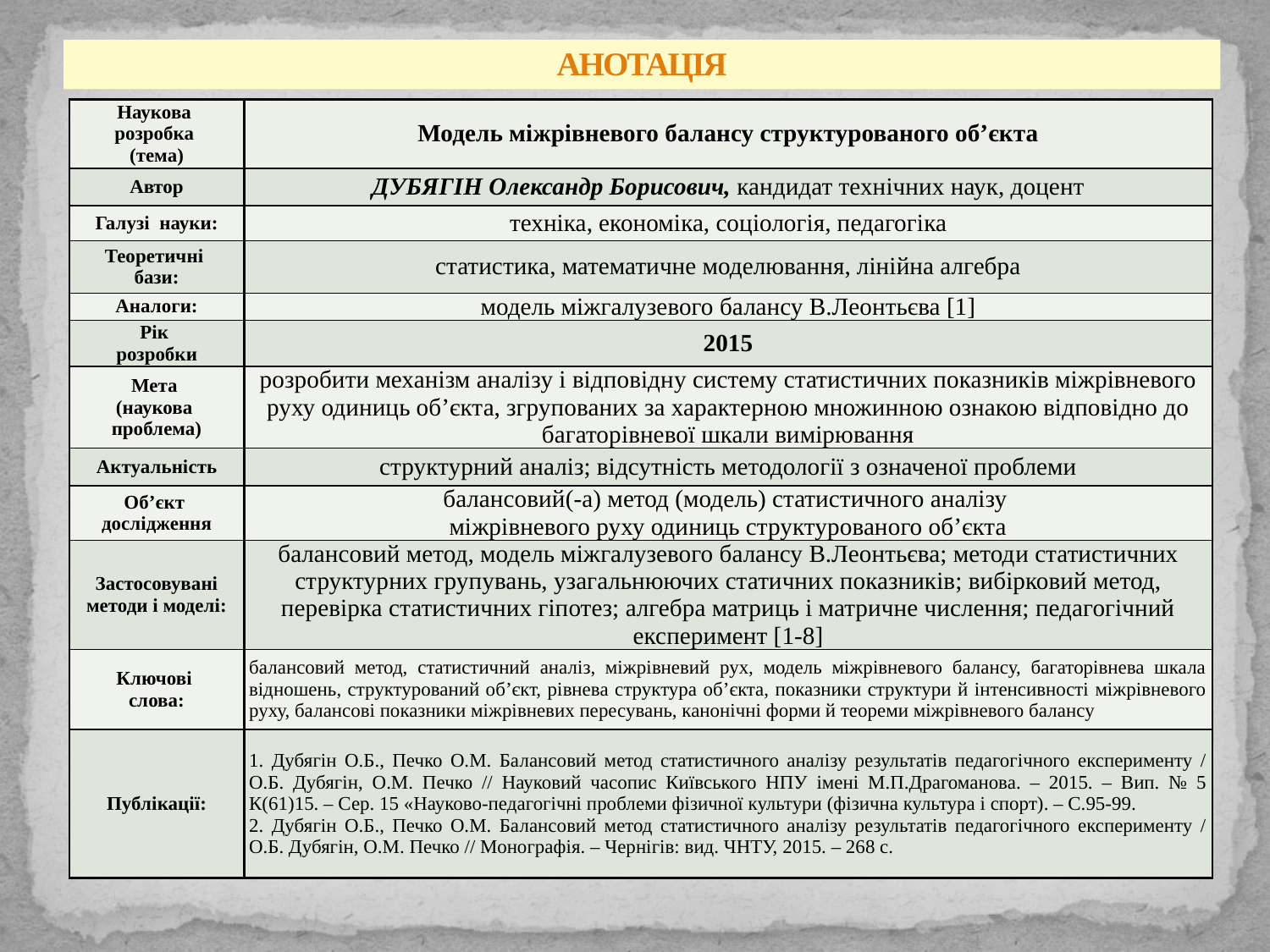

# АНОТАЦІЯ
| Наукова розробка (тема) | Модель міжрівневого балансу структурованого об’єкта |
| --- | --- |
| Автор | ДУБЯГІН Олександр Борисович, кандидат технічних наук, доцент |
| Галузі науки: | техніка, економіка, соціологія, педагогіка |
| Теоретичні бази: | статистика, математичне моделювання, лінійна алгебра |
| Аналоги: | модель міжгалузевого балансу В.Леонтьєва [1] |
| Рік розробки | 2015 |
| Мета (наукова проблема) | розробити механізм аналізу і відповідну систему статистичних показників міжрівневого руху одиниць об’єкта, згрупованих за характерною множинною ознакою відповідно до багаторівневої шкали вимірювання |
| Актуальність | структурний аналіз; відсутність методології з означеної проблеми |
| Об’єкт дослідження | балансовий(-а) метод (модель) статистичного аналізу міжрівневого руху одиниць структурованого об’єкта |
| Застосовувані методи і моделі: | балансовий метод, модель міжгалузевого балансу В.Леонтьєва; методи статистичних структурних групувань, узагальнюючих статичних показників; вибірковий метод, перевірка статистичних гіпотез; алгебра матриць і матричне числення; педагогічний експеримент [1-8] |
| Ключові слова: | балансовий метод, статистичний аналіз, міжрівневий рух, модель міжрівневого балансу, багаторівнева шкала відношень, структурований об’єкт, рівнева структура об’єкта, показники структури й інтенсивності міжрівневого руху, балансові показники міжрівневих пересувань, канонічні форми й теореми міжрівневого балансу |
| Публікації: | 1. Дубягін О.Б., Печко О.М. Балансовий метод статистичного аналізу результатів педагогічного експерименту / О.Б. Дубягін, О.М. Печко // Науковий часопис Київського НПУ імені М.П.Драгоманова. – 2015. – Вип. № 5 К(61)15. – Сер. 15 «Науково-педагогічні проблеми фізичної культури (фізична культура і спорт). – С.95-99. 2. Дубягін О.Б., Печко О.М. Балансовий метод статистичного аналізу результатів педагогічного експерименту / О.Б. Дубягін, О.М. Печко // Монографія. – Чернігів: вид. ЧНТУ, 2015. – 268 с. |